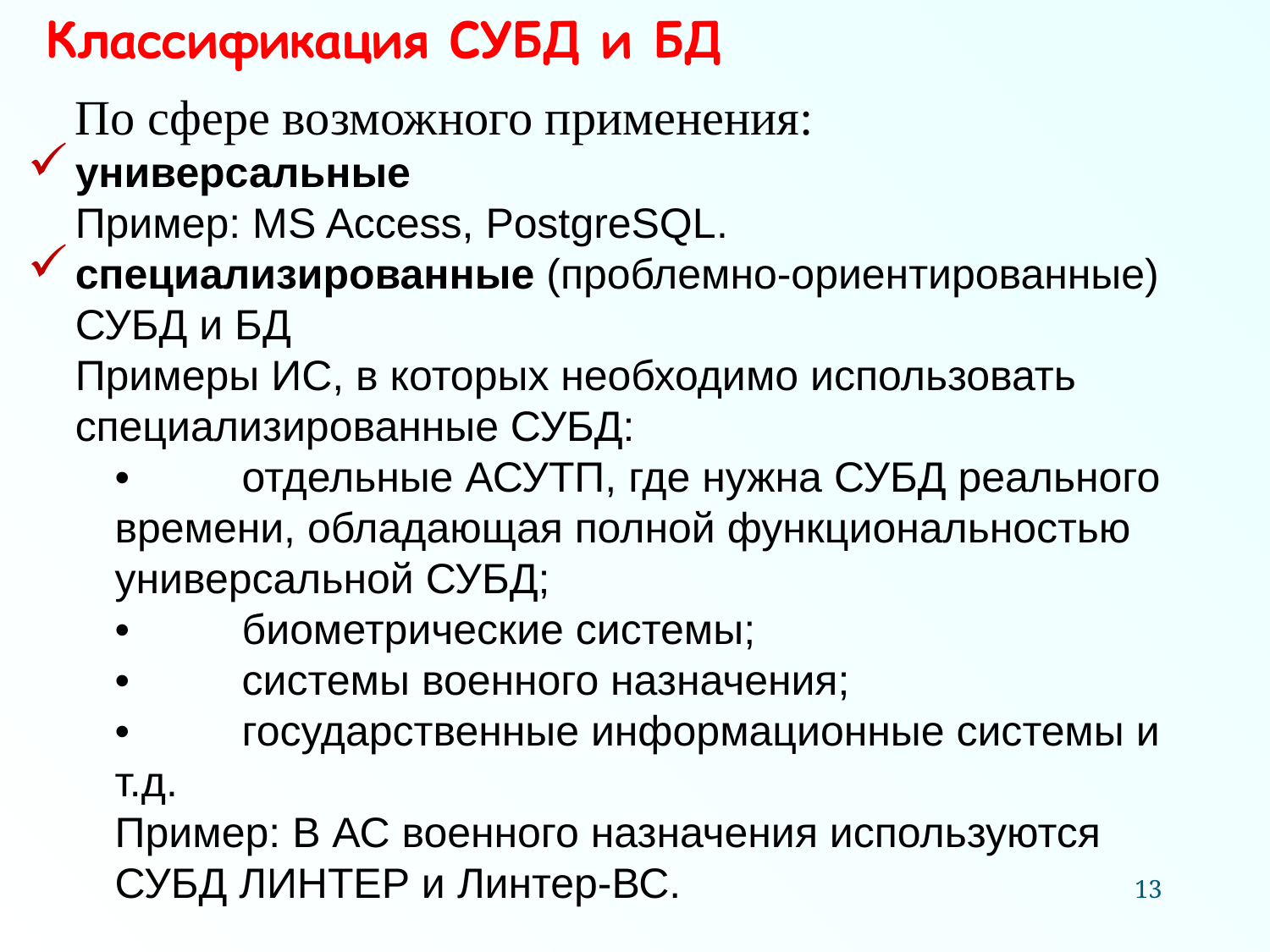

Классификация СУБД и БД
	По сфере возможного применения:
универсальные
Пример: МS Access, PostgreSQL.
специализированные (проблемно-ориентированные) СУБД и БД
Примеры ИС, в которых необходимо использовать специализированные СУБД:
•	отдельные АСУТП, где нужна СУБД реального времени, обладающая полной функциональностью универсальной СУБД;
•	биометрические системы;
•	системы военного назначения;
•	государственные информационные системы и т.д.
Пример: В АС военного назначения используются СУБД ЛИНТЕР и Линтер-ВС.
13